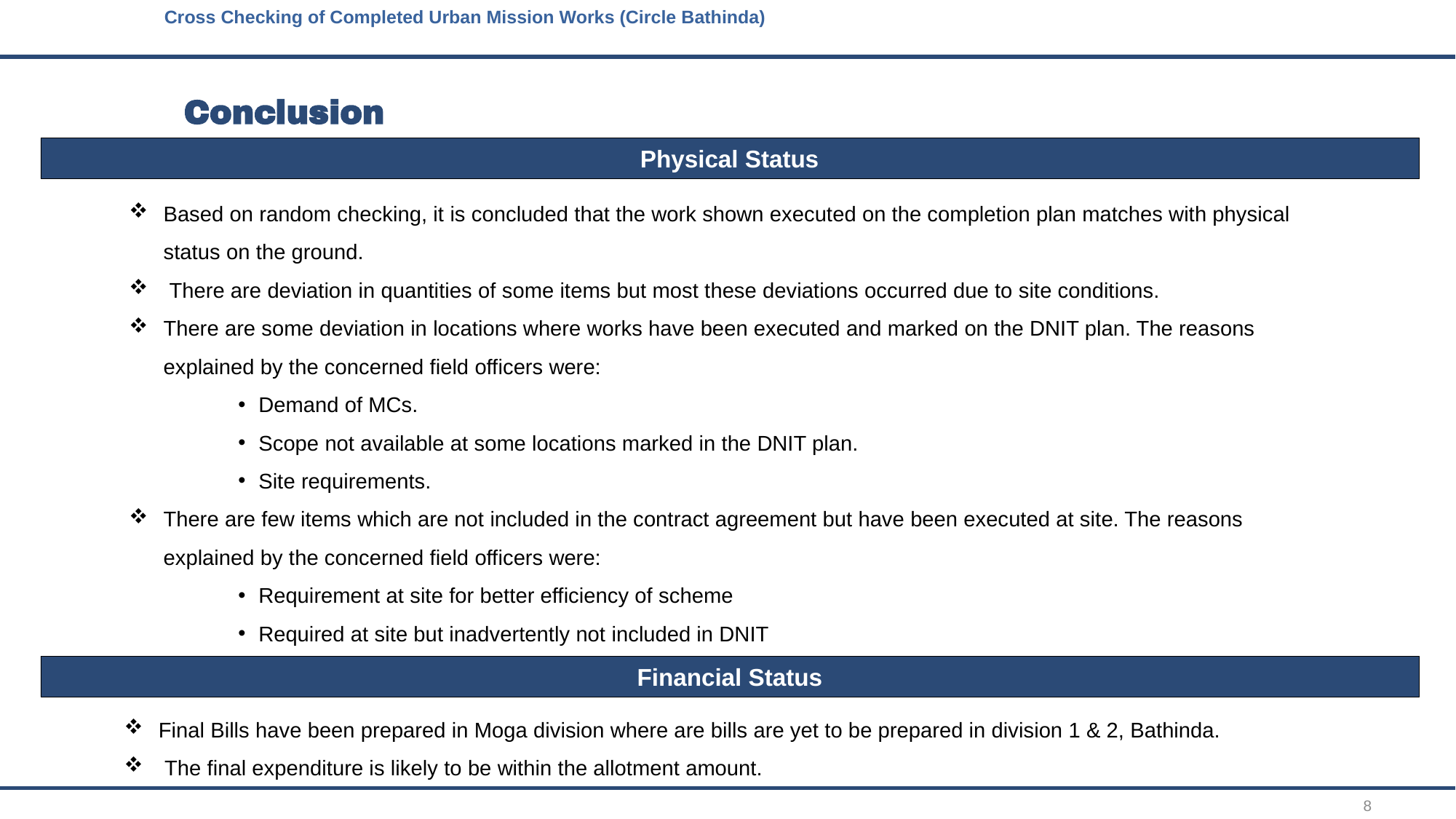

Cross Checking of Completed Urban Mission Works (Circle Bathinda)
# Conclusion
Physical Status
Based on random checking, it is concluded that the work shown executed on the completion plan matches with physical status on the ground.
 There are deviation in quantities of some items but most these deviations occurred due to site conditions.
There are some deviation in locations where works have been executed and marked on the DNIT plan. The reasons explained by the concerned field officers were:
Demand of MCs.
Scope not available at some locations marked in the DNIT plan.
Site requirements.
There are few items which are not included in the contract agreement but have been executed at site. The reasons explained by the concerned field officers were:
Requirement at site for better efficiency of scheme
Required at site but inadvertently not included in DNIT
Financial Status
Final Bills have been prepared in Moga division where are bills are yet to be prepared in division 1 & 2, Bathinda.
 The final expenditure is likely to be within the allotment amount.
8